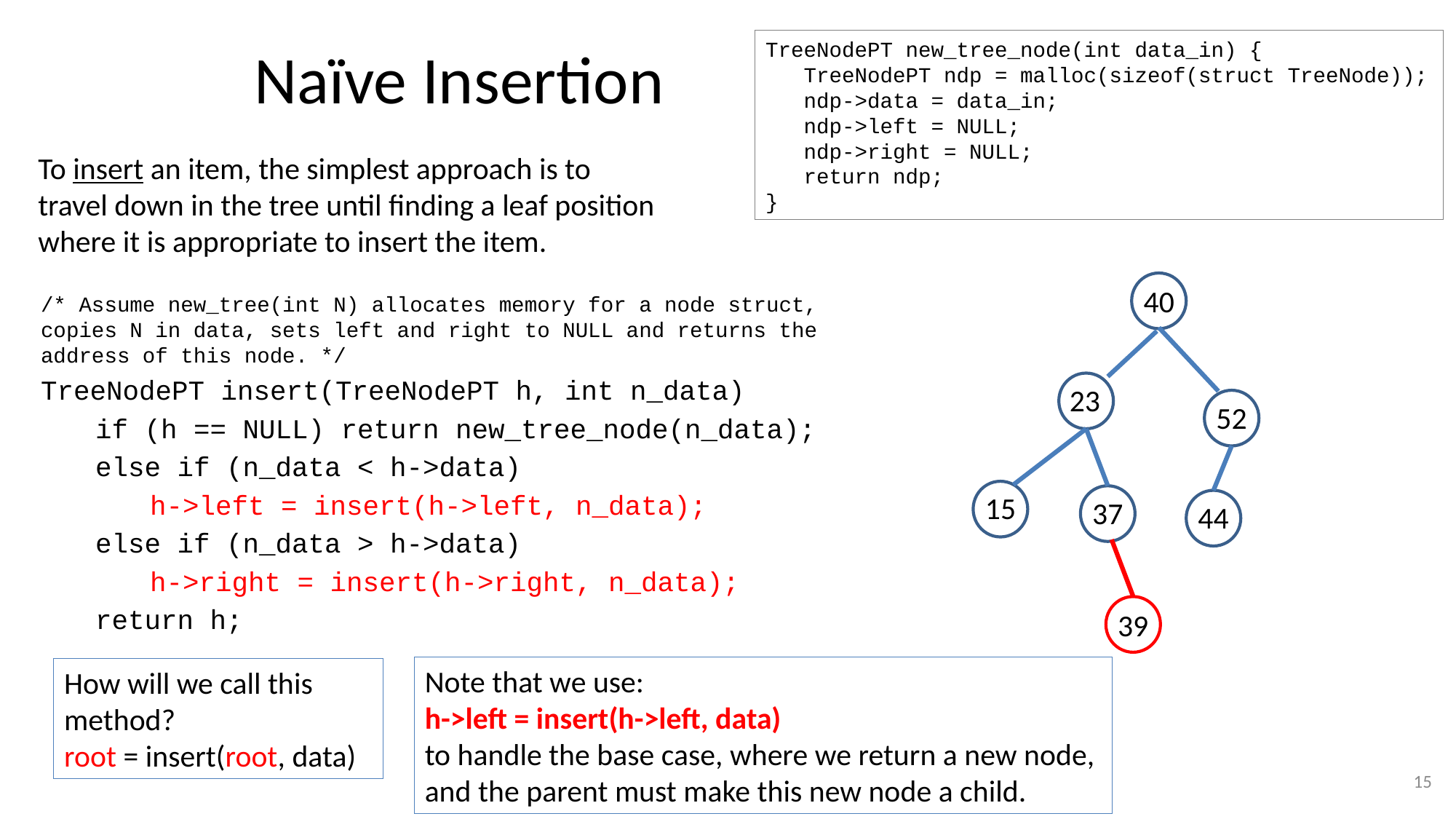

# Naïve Insertion
TreeNodePT new_tree_node(int data_in) {
   TreeNodePT ndp = malloc(sizeof(struct TreeNode));
   ndp->data = data_in;
   ndp->left = NULL;
   ndp->right = NULL;
   return ndp;
}
To insert an item, the simplest approach is to travel down in the tree until finding a leaf position where it is appropriate to insert the item.

/* Assume new_tree(int N) allocates memory for a node struct, copies N in data, sets left and right to NULL and returns the address of this node. */
TreeNodePT insert(TreeNodePT h, int n_data)
if (h == NULL) return new_tree_node(n_data);
else if (n_data < h->data)
h->left = insert(h->left, n_data);
else if (n_data > h->data)
h->right = insert(h->right, n_data);
return h;

40

23

52

15

37

44
39

Note that we use:
h->left = insert(h->left, data)
to handle the base case, where we return a new node, and the parent must make this new node a child.
How will we call this method?
root = insert(root, data)
15